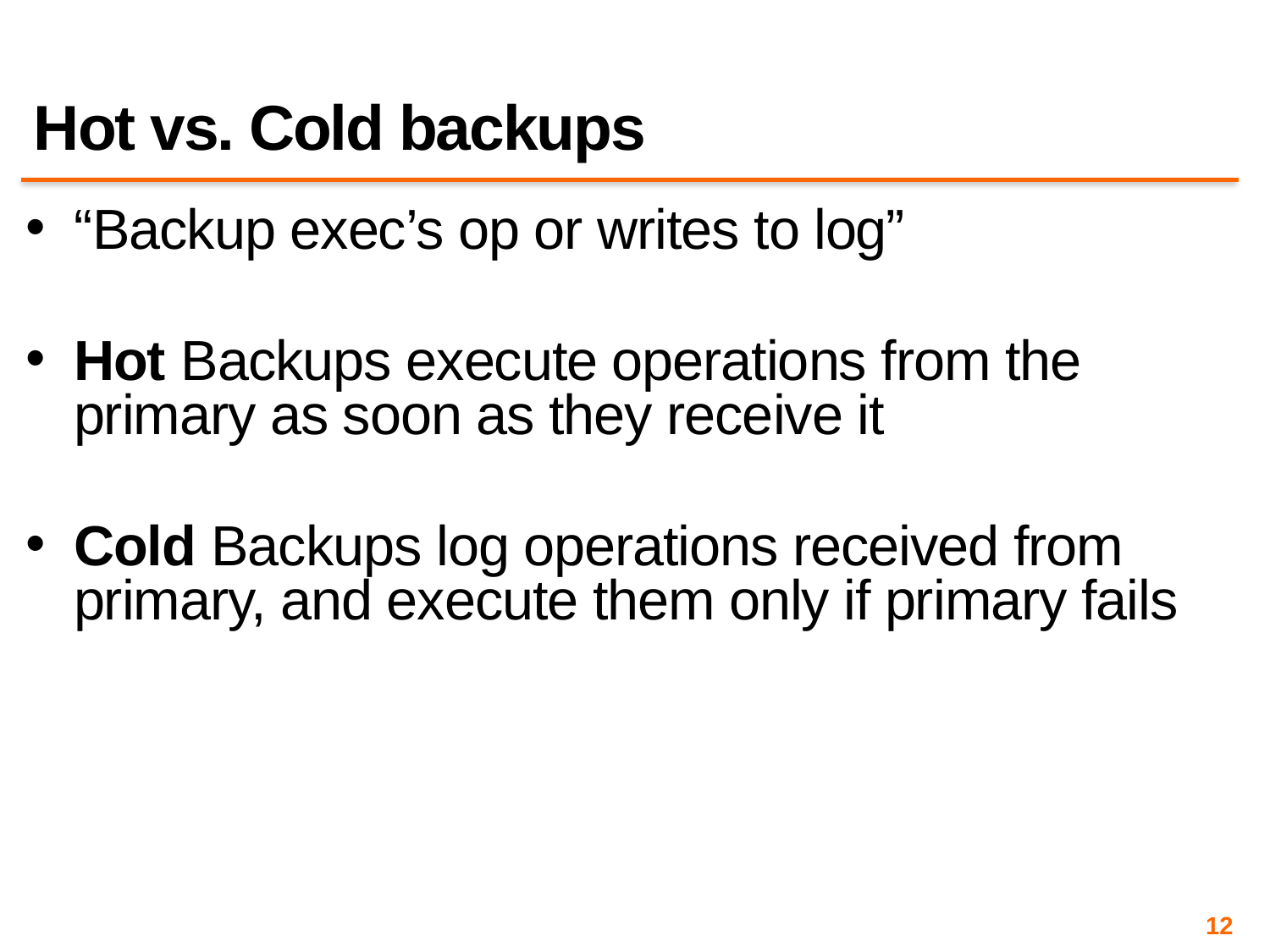

# Hot vs. Cold backups
“Backup exec’s op or writes to log”

Hot Backups execute operations from the primary as soon as they receive it

Cold Backups log operations received from primary, and execute them only if primary fails
12